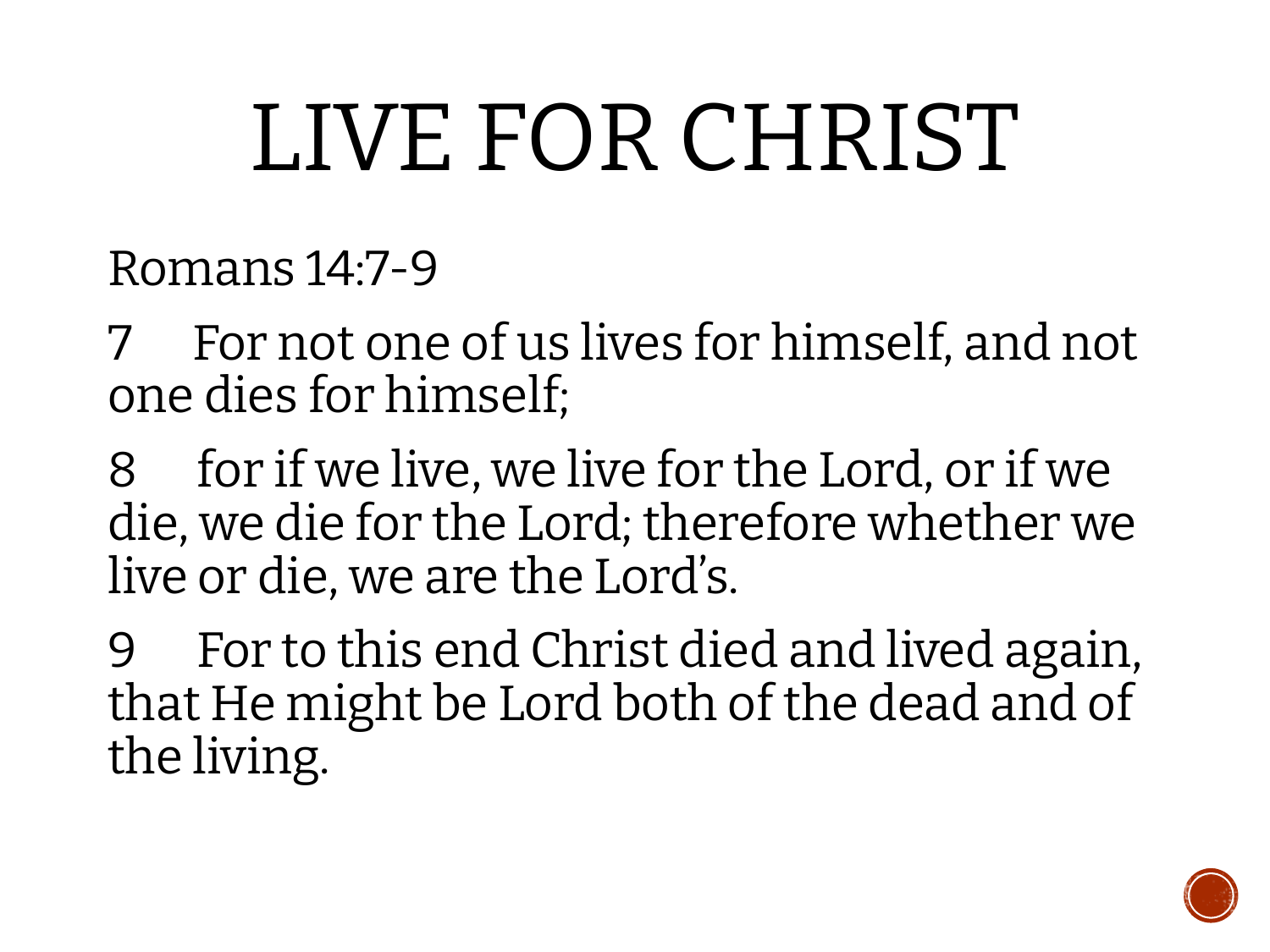

# Live for christ
Romans 14:7-9
7      For not one of us lives for himself, and not one dies for himself;
8      for if we live, we live for the Lord, or if we die, we die for the Lord; therefore whether we live or die, we are the Lord’s.
9      For to this end Christ died and lived again, that He might be Lord both of the dead and of the living.